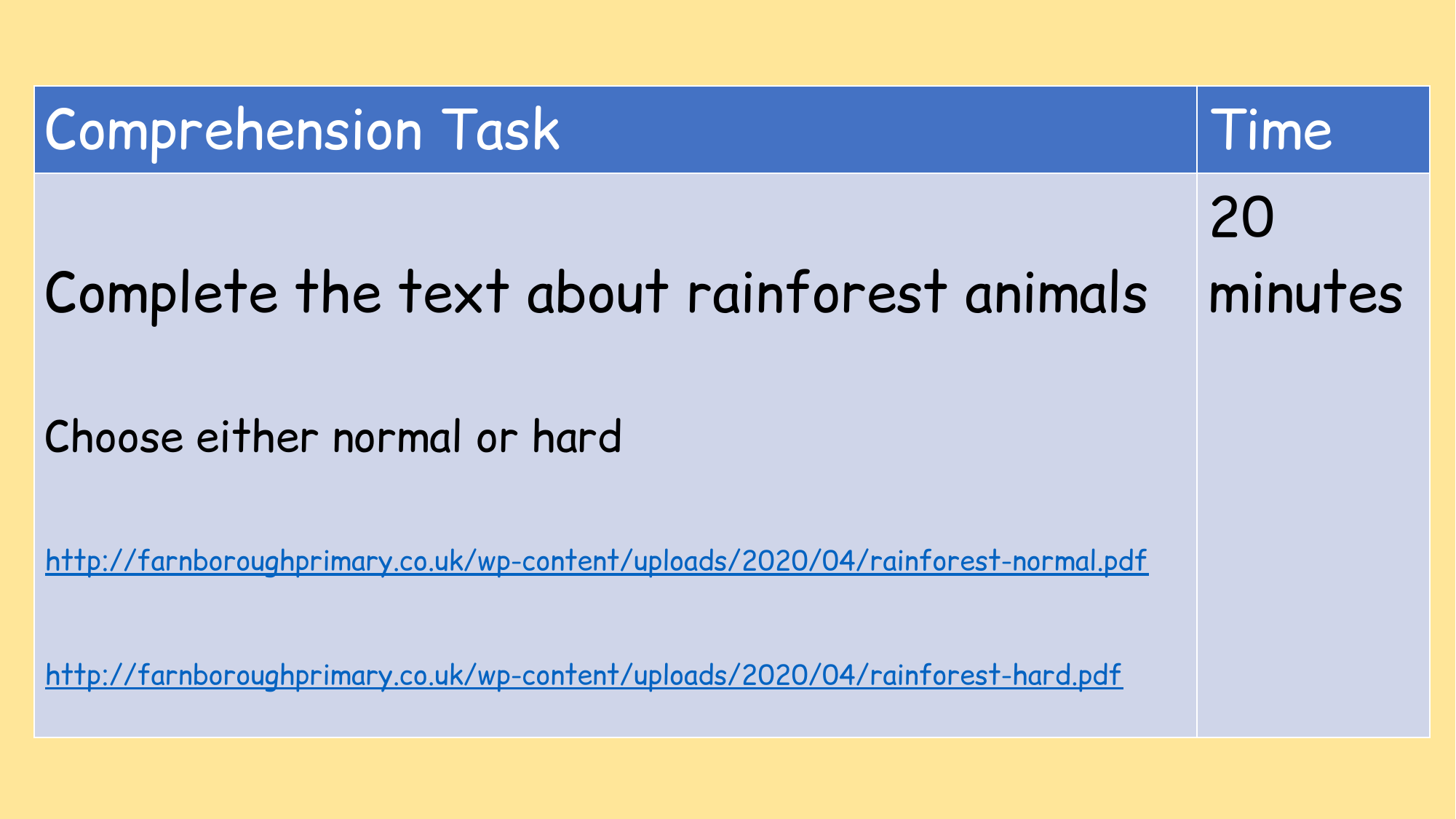

| Comprehension Task | Time |
| --- | --- |
| Complete the text about rainforest animals Choose either normal or hard http://farnboroughprimary.co.uk/wp-content/uploads/2020/04/rainforest-normal.pdf http://farnboroughprimary.co.uk/wp-content/uploads/2020/04/rainforest-hard.pdf | 20 minutes |